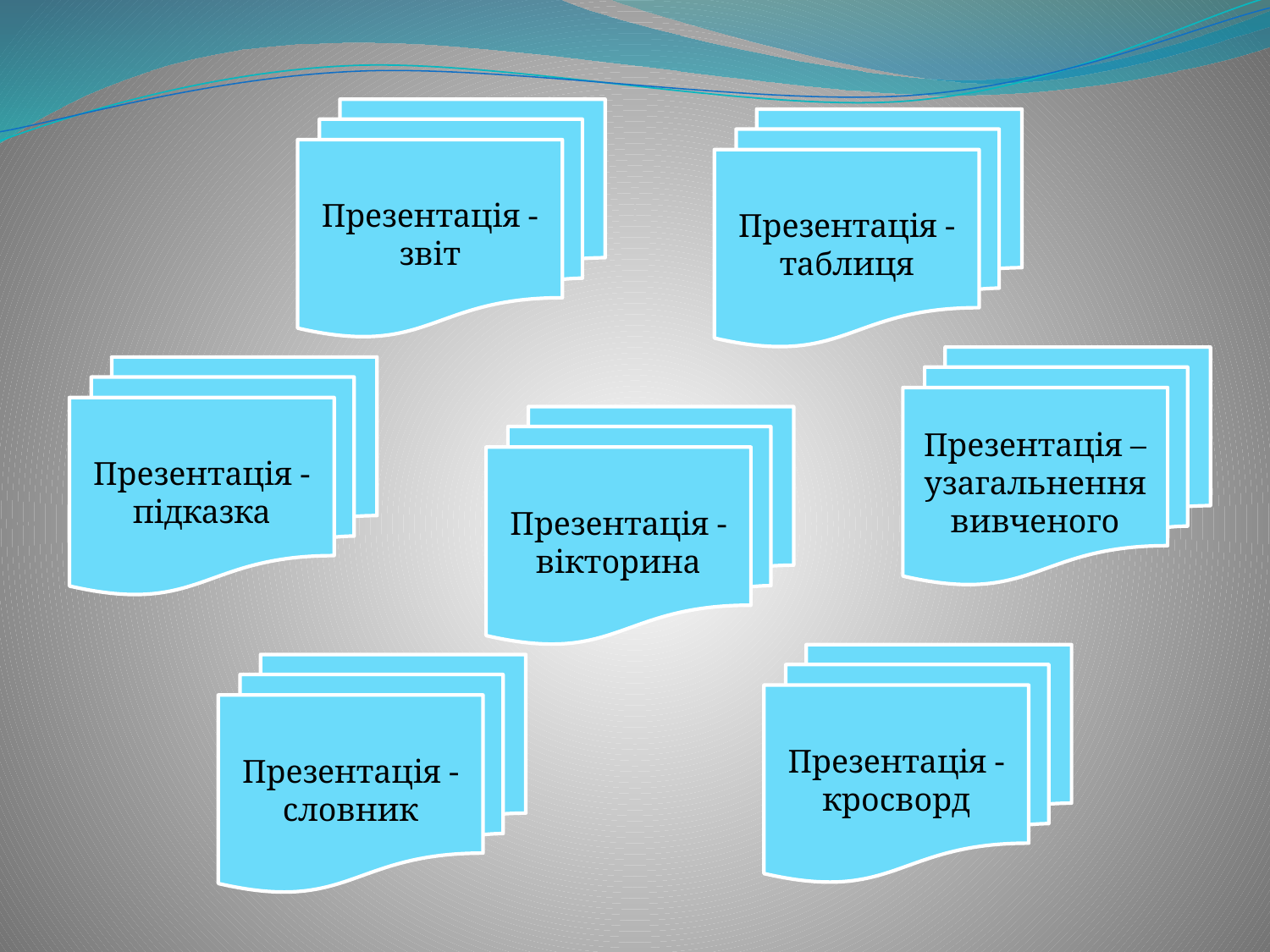

Презентація - звіт
Презентація - таблиця
Презентація –узагальнення вивченого
Презентація -підказка
Презентація - вікторина
Презентація - кросворд
Презентація - словник